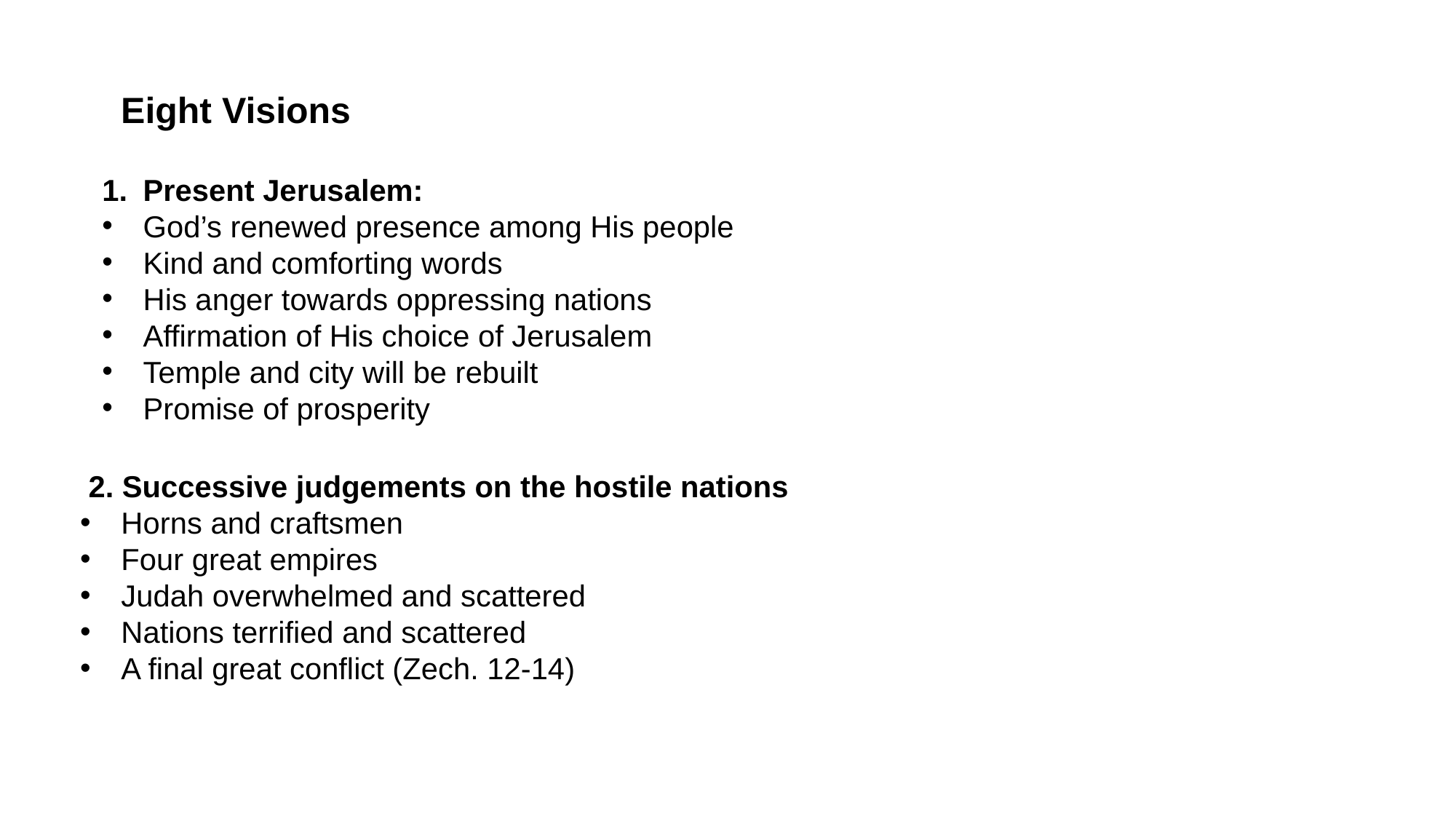

Eight Visions
Present Jerusalem:
God’s renewed presence among His people
Kind and comforting words
His anger towards oppressing nations
Affirmation of His choice of Jerusalem
Temple and city will be rebuilt
Promise of prosperity
 2. Successive judgements on the hostile nations
Horns and craftsmen
Four great empires
Judah overwhelmed and scattered
Nations terrified and scattered
A final great conflict (Zech. 12-14)